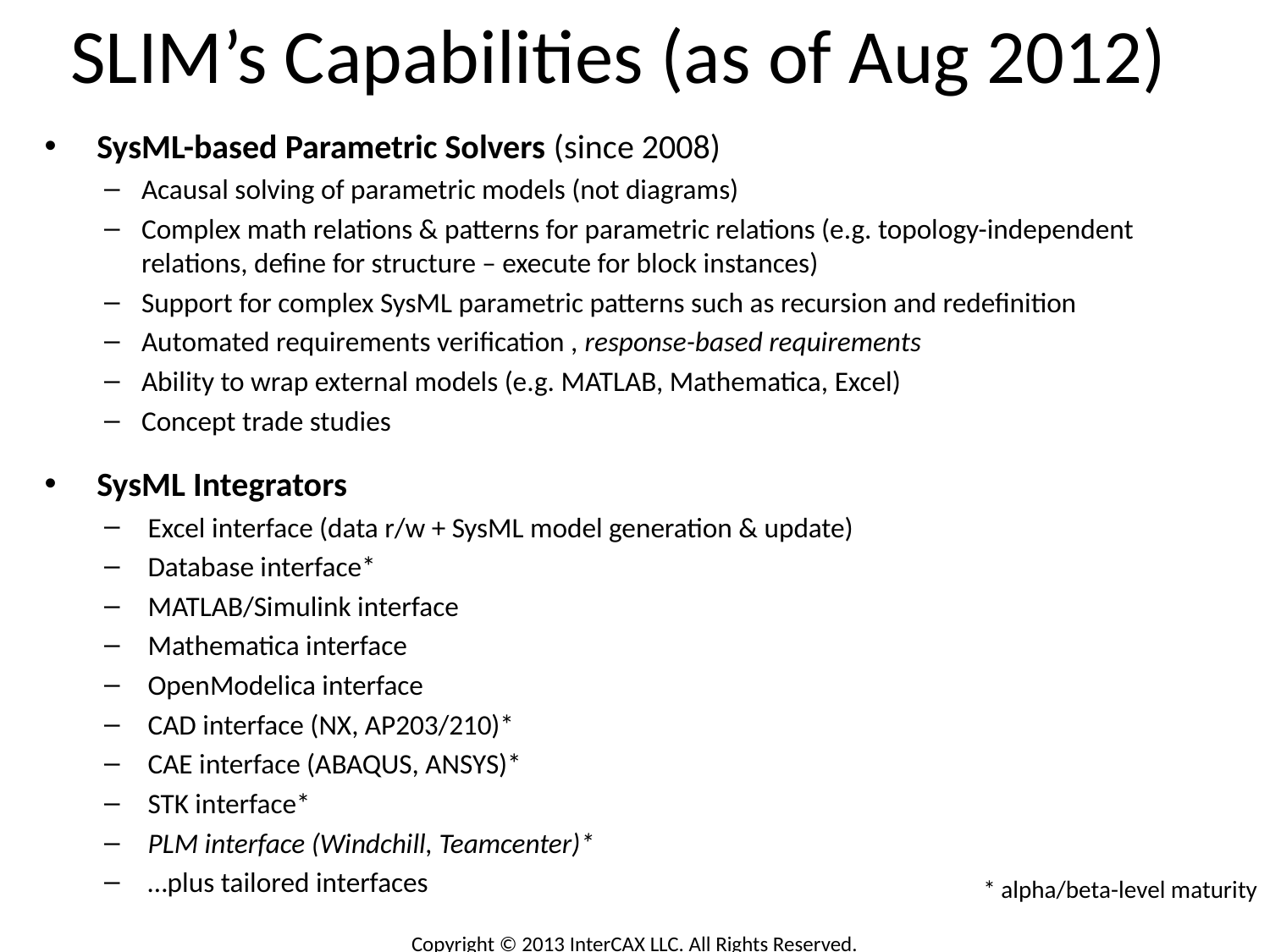

# SLIM’s Capabilities (as of Aug 2012)
 SysML-based Parametric Solvers (since 2008)
Acausal solving of parametric models (not diagrams)
Complex math relations & patterns for parametric relations (e.g. topology-independent relations, define for structure – execute for block instances)
Support for complex SysML parametric patterns such as recursion and redefinition
Automated requirements verification , response-based requirements
Ability to wrap external models (e.g. MATLAB, Mathematica, Excel)
Concept trade studies

 SysML Integrators
 Excel interface (data r/w + SysML model generation & update)
 Database interface*
 MATLAB/Simulink interface
 Mathematica interface
 OpenModelica interface
 CAD interface (NX, AP203/210)*
 CAE interface (ABAQUS, ANSYS)*
 STK interface*
 PLM interface (Windchill, Teamcenter)*
 …plus tailored interfaces
* alpha/beta-level maturity